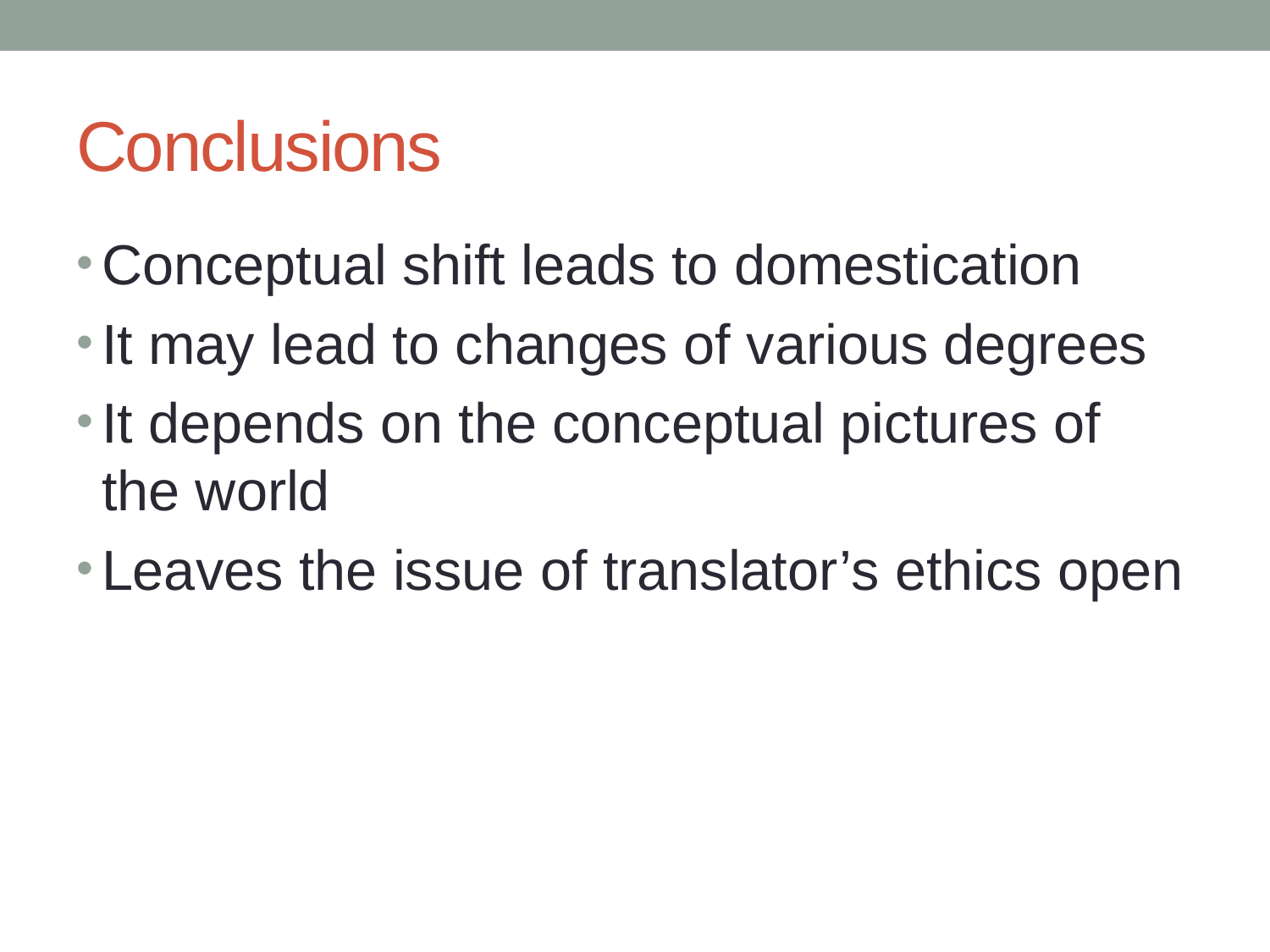

# Conclusions
Conceptual shift leads to domestication
It may lead to changes of various degrees
It depends on the conceptual pictures of the world
Leaves the issue of translator’s ethics open